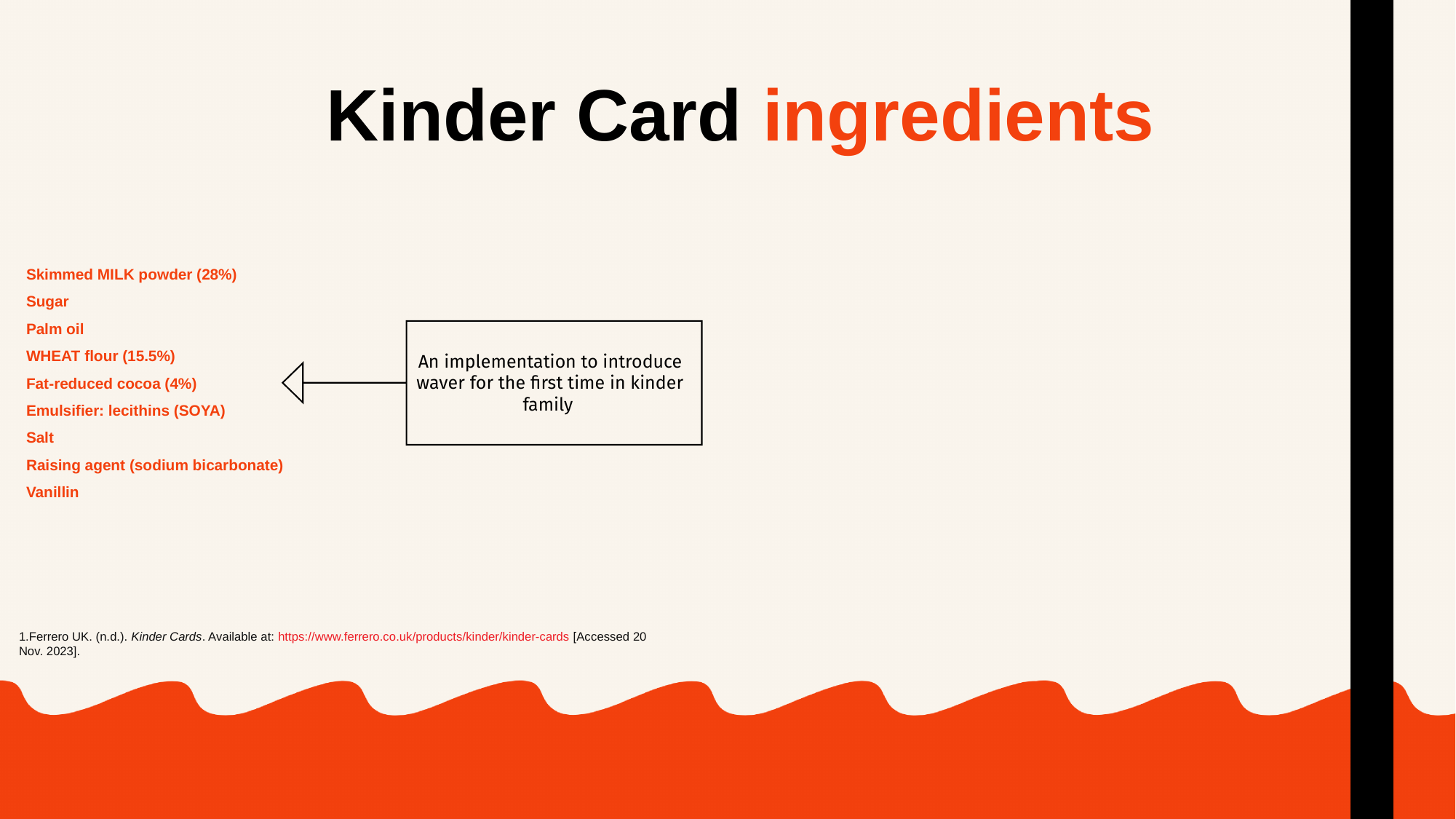

# Kinder Card ingredients
Skimmed MILK powder (28%)
Sugar
Palm oil
WHEAT flour (15.5%)
Fat-reduced cocoa (4%)
Emulsifier: lecithins (SOYA)
Salt
Raising agent (sodium bicarbonate)
Vanillin

An implementation to introduce waver for the first time in kinder family
Ferrero UK. (n.d.). Kinder Cards. Available at: https://www.ferrero.co.uk/products/kinder/kinder-cards [Accessed 20 Nov. 2023].